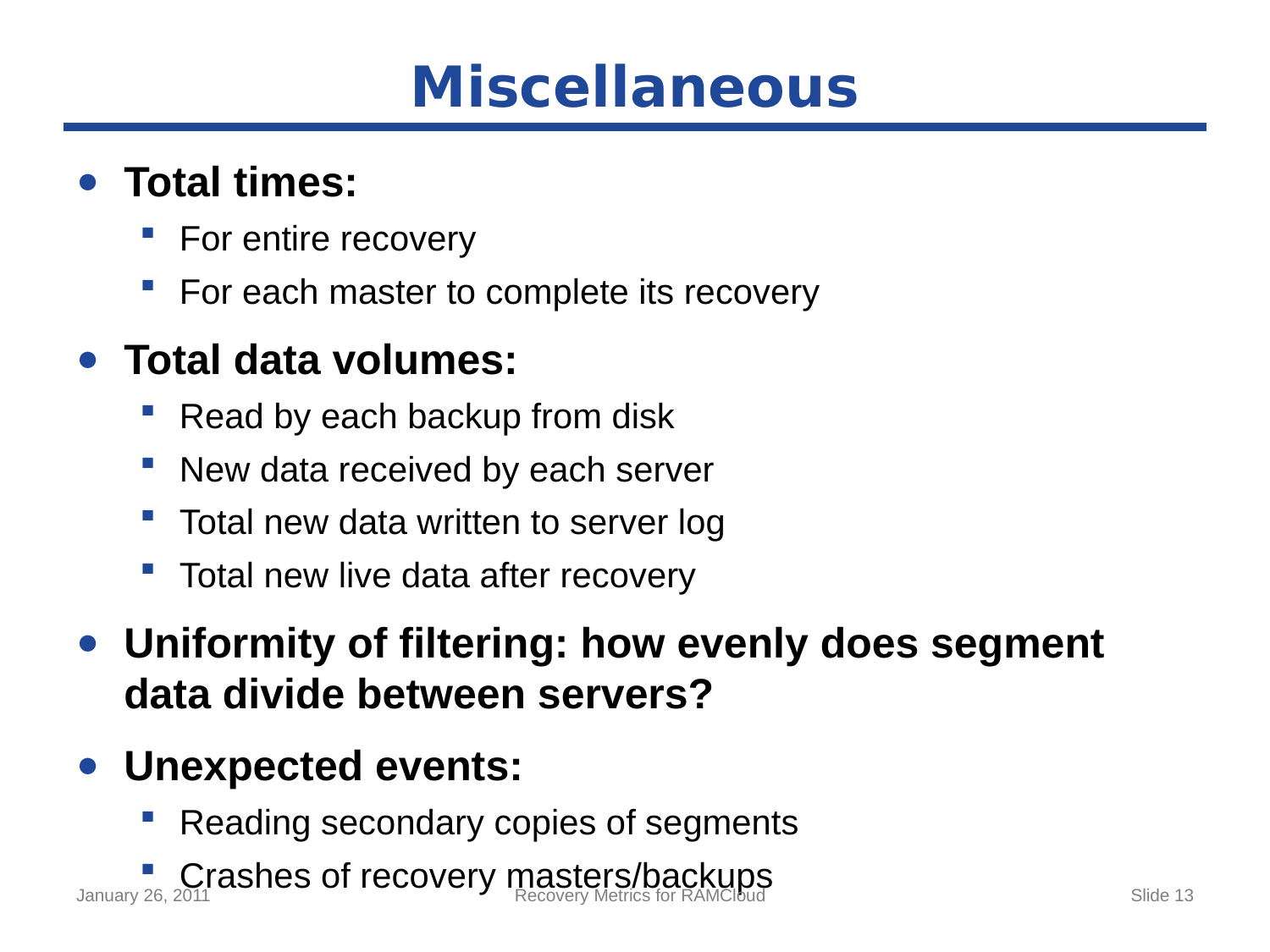

# Miscellaneous
Total times:
For entire recovery
For each master to complete its recovery
Total data volumes:
Read by each backup from disk
New data received by each server
Total new data written to server log
Total new live data after recovery
Uniformity of filtering: how evenly does segment data divide between servers?
Unexpected events:
Reading secondary copies of segments
Crashes of recovery masters/backups
January 26, 2011
Recovery Metrics for RAMCloud
Slide 13